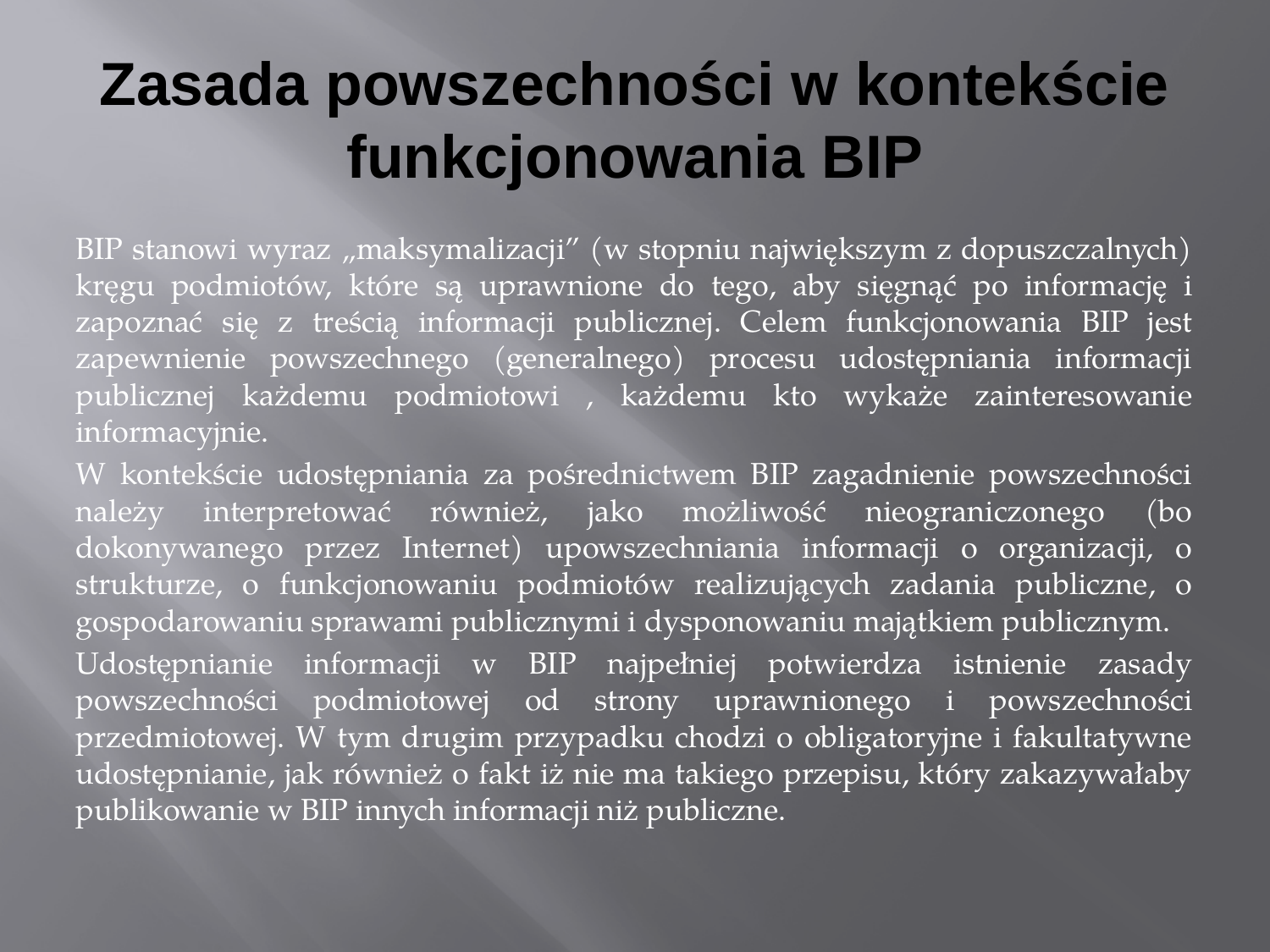

# Zasada powszechności w kontekście funkcjonowania BIP
BIP stanowi wyraz „maksymalizacji” (w stopniu największym z dopuszczalnych) kręgu podmiotów, które są uprawnione do tego, aby sięgnąć po informację i zapoznać się z treścią informacji publicznej. Celem funkcjonowania BIP jest zapewnienie powszechnego (generalnego) procesu udostępniania informacji publicznej każdemu podmiotowi , każdemu kto wykaże zainteresowanie informacyjnie.
W kontekście udostępniania za pośrednictwem BIP zagadnienie powszechności należy interpretować również, jako możliwość nieograniczonego (bo dokonywanego przez Internet) upowszechniania informacji o organizacji, o strukturze, o funkcjonowaniu podmiotów realizujących zadania publiczne, o gospodarowaniu sprawami publicznymi i dysponowaniu majątkiem publicznym.
Udostępnianie informacji w BIP najpełniej potwierdza istnienie zasady powszechności podmiotowej od strony uprawnionego i powszechności przedmiotowej. W tym drugim przypadku chodzi o obligatoryjne i fakultatywne udostępnianie, jak również o fakt iż nie ma takiego przepisu, który zakazywałaby publikowanie w BIP innych informacji niż publiczne.